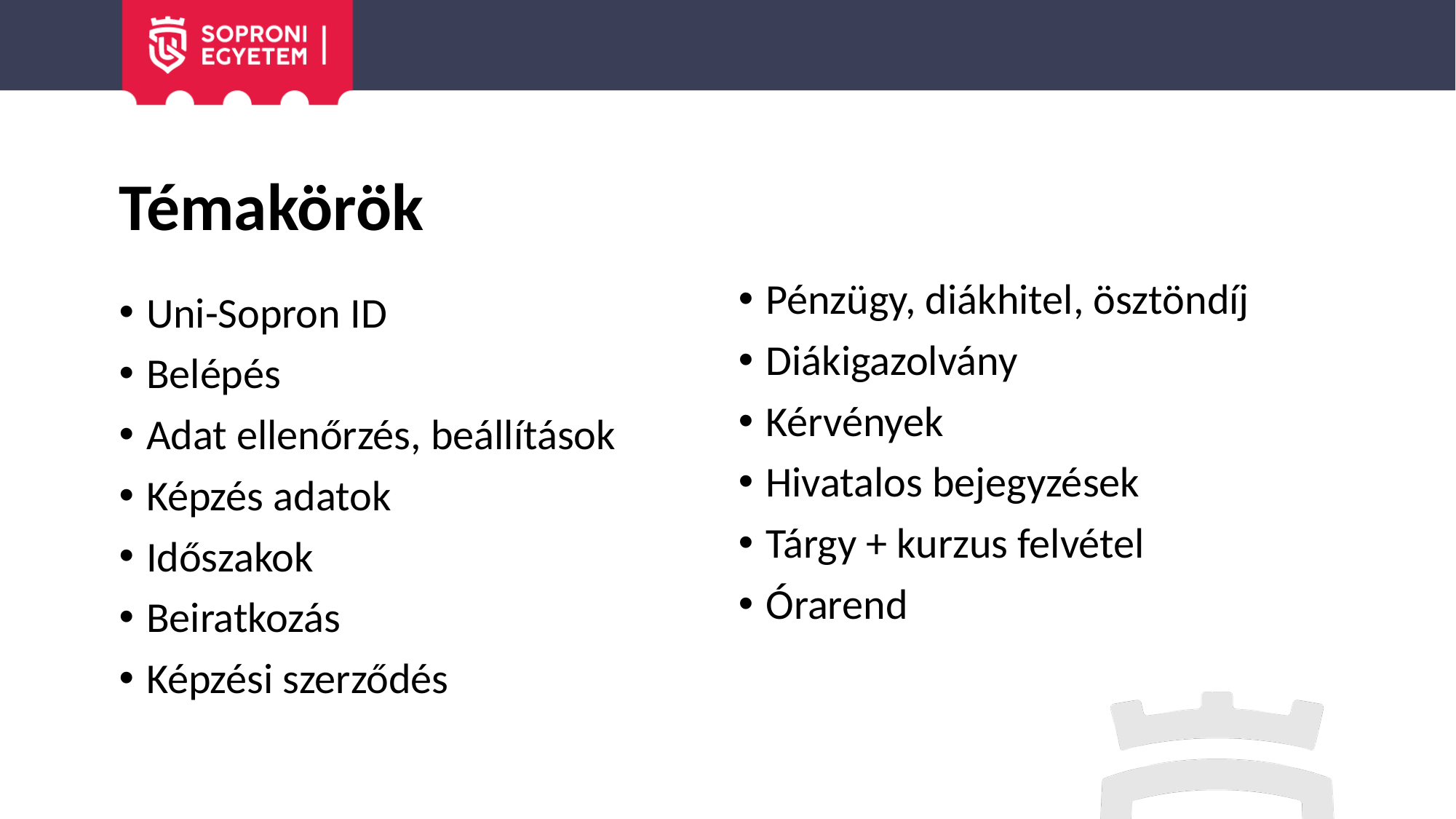

# Témakörök
Pénzügy, diákhitel, ösztöndíj
Diákigazolvány
Kérvények
Hivatalos bejegyzések
Tárgy + kurzus felvétel
Órarend
Uni-Sopron ID
Belépés
Adat ellenőrzés, beállítások
Képzés adatok
Időszakok
Beiratkozás
Képzési szerződés